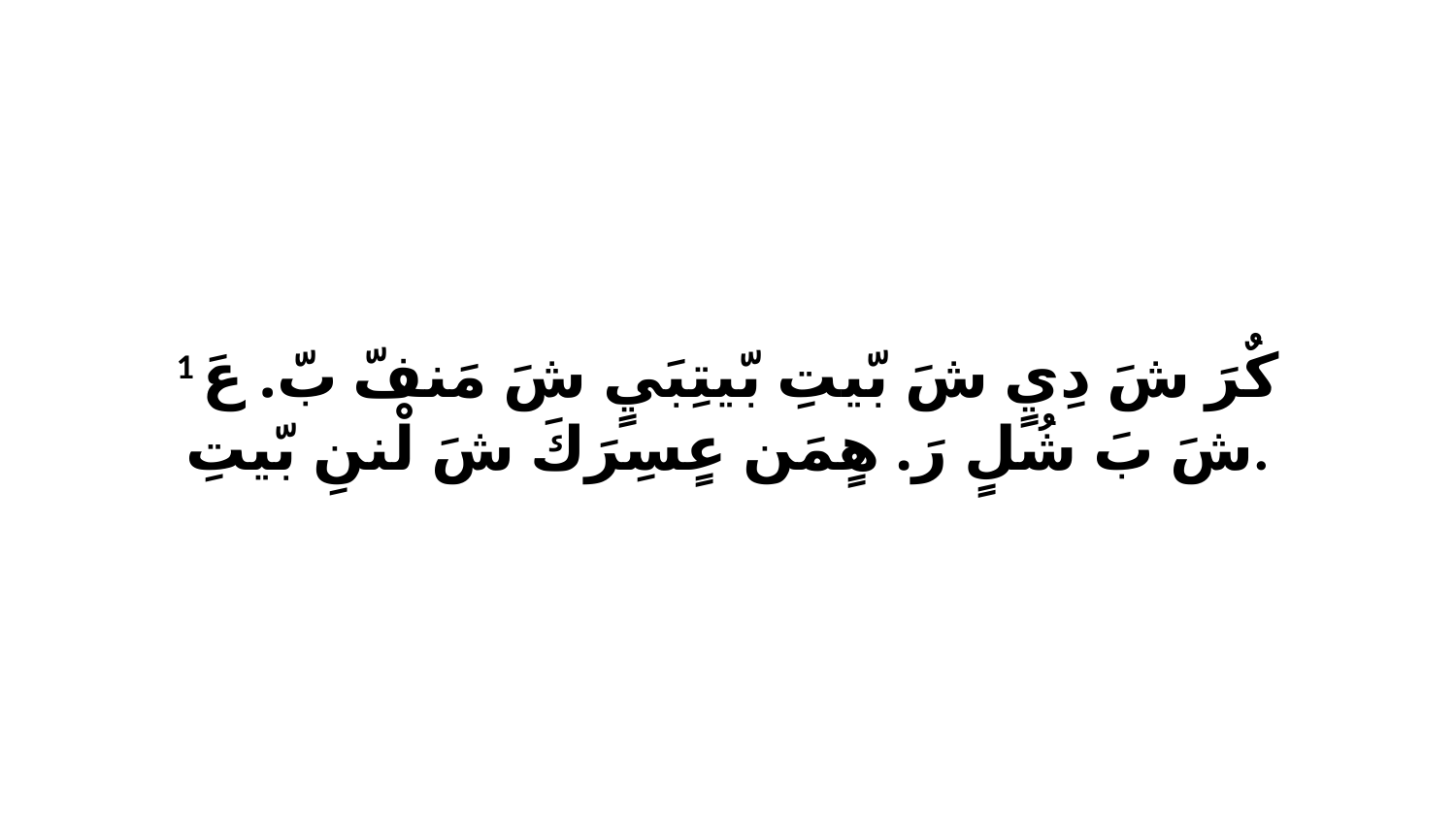

1 كٌرَ شَ دِيٍ شَ بّيتِ بّيتِبَيٍ شَ مَنفّ بّ. عَ شَ بَ شُلٍ رَ. هٍمَن عٍسِرَكَ شَ لْننِ بّيتِ.